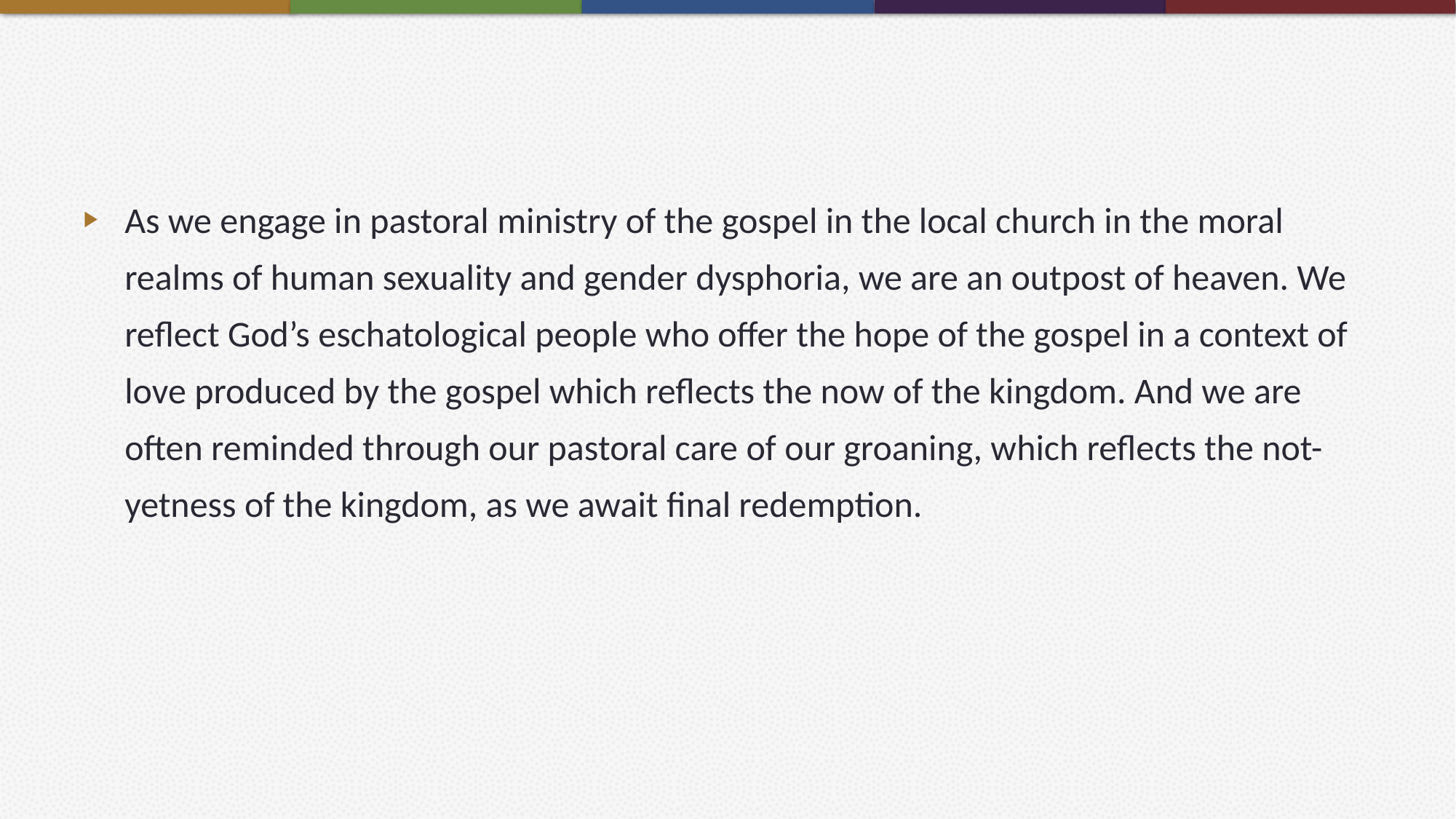

#
As we engage in pastoral ministry of the gospel in the local church in the moral realms of human sexuality and gender dysphoria, we are an outpost of heaven. We reflect God’s eschatological people who offer the hope of the gospel in a context of love produced by the gospel which reflects the now of the kingdom. And we are often reminded through our pastoral care of our groaning, which reflects the not-yetness of the kingdom, as we await final redemption.